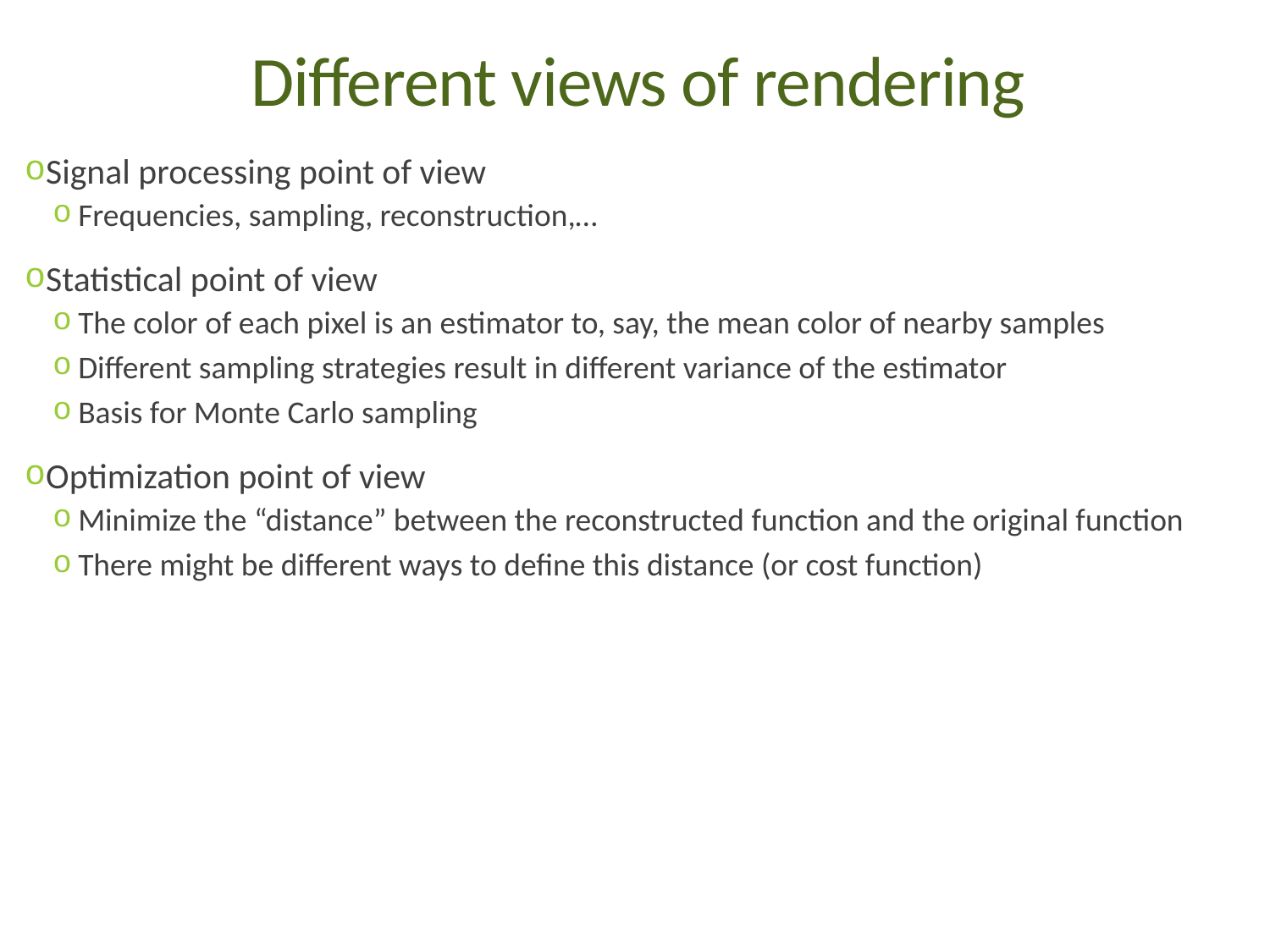

# Different views of rendering
Signal processing point of view
Frequencies, sampling, reconstruction,…
Statistical point of view
The color of each pixel is an estimator to, say, the mean color of nearby samples
Different sampling strategies result in different variance of the estimator
Basis for Monte Carlo sampling
Optimization point of view
Minimize the “distance” between the reconstructed function and the original function
There might be different ways to define this distance (or cost function)